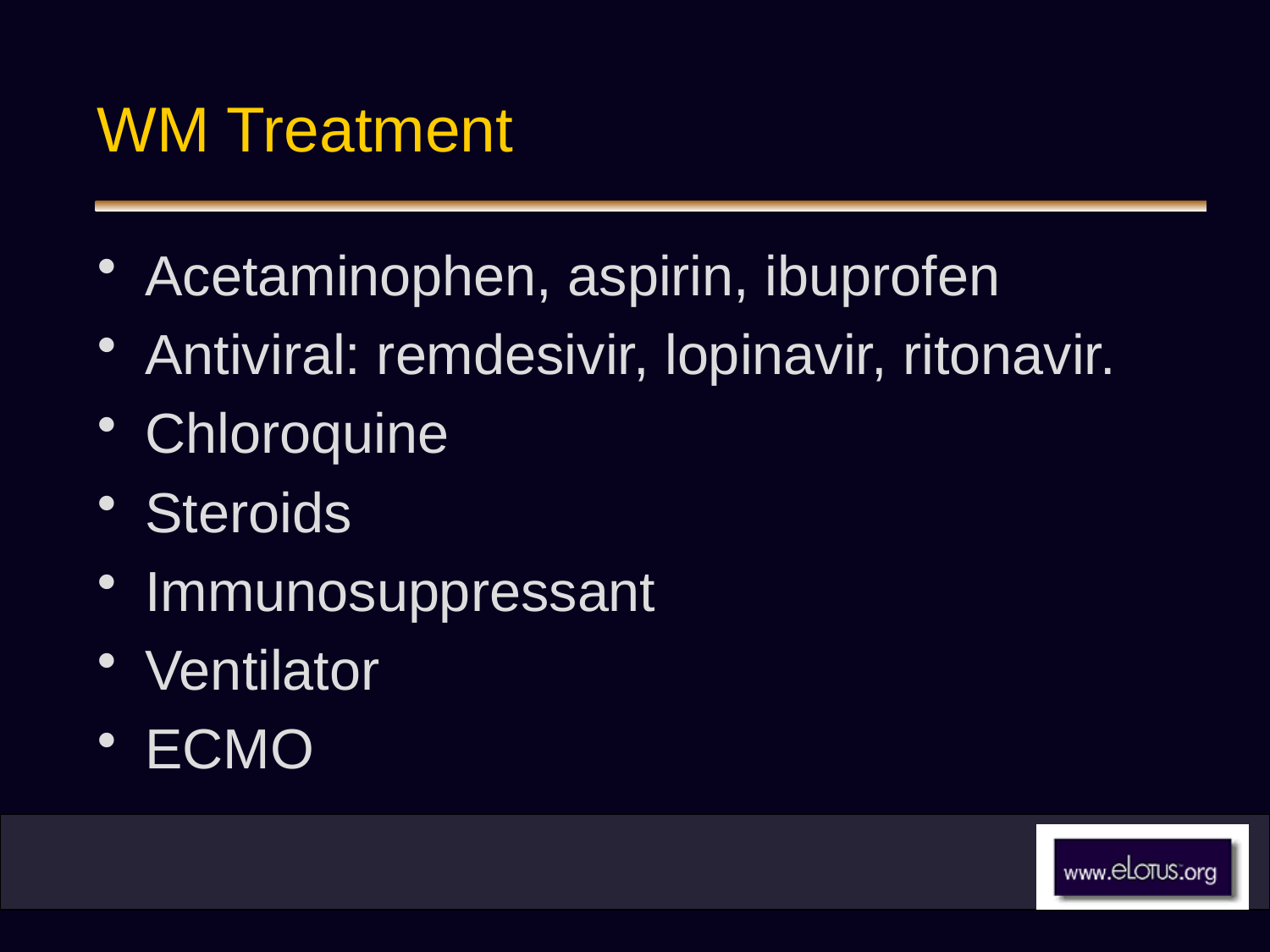

# WM Treatment
Acetaminophen, aspirin, ibuprofen
Antiviral: remdesivir, lopinavir, ritonavir.
Chloroquine
Steroids
Immunosuppressant
Ventilator
ECMO